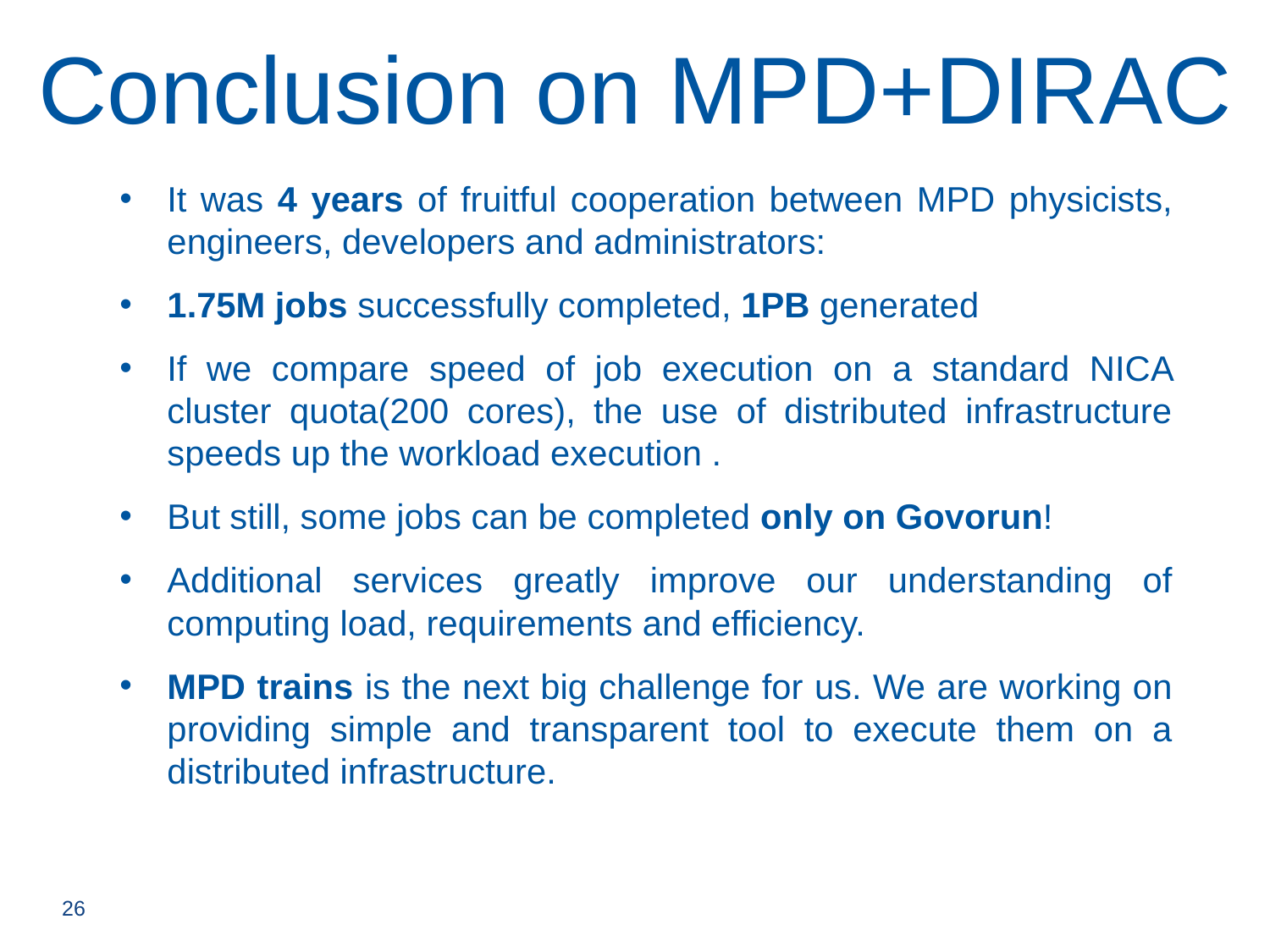

Conclusion on MPD+DIRAC
It was 4 years of fruitful cooperation between MPD physicists, engineers, developers and administrators:
1.75M jobs successfully completed, 1PB generated
If we compare speed of job execution on a standard NICA cluster quota(200 cores), the use of distributed infrastructure speeds up the workload execution .
But still, some jobs can be completed only on Govorun!
Additional services greatly improve our understanding of computing load, requirements and efficiency.
MPD trains is the next big challenge for us. We are working on providing simple and transparent tool to execute them on a distributed infrastructure.
26